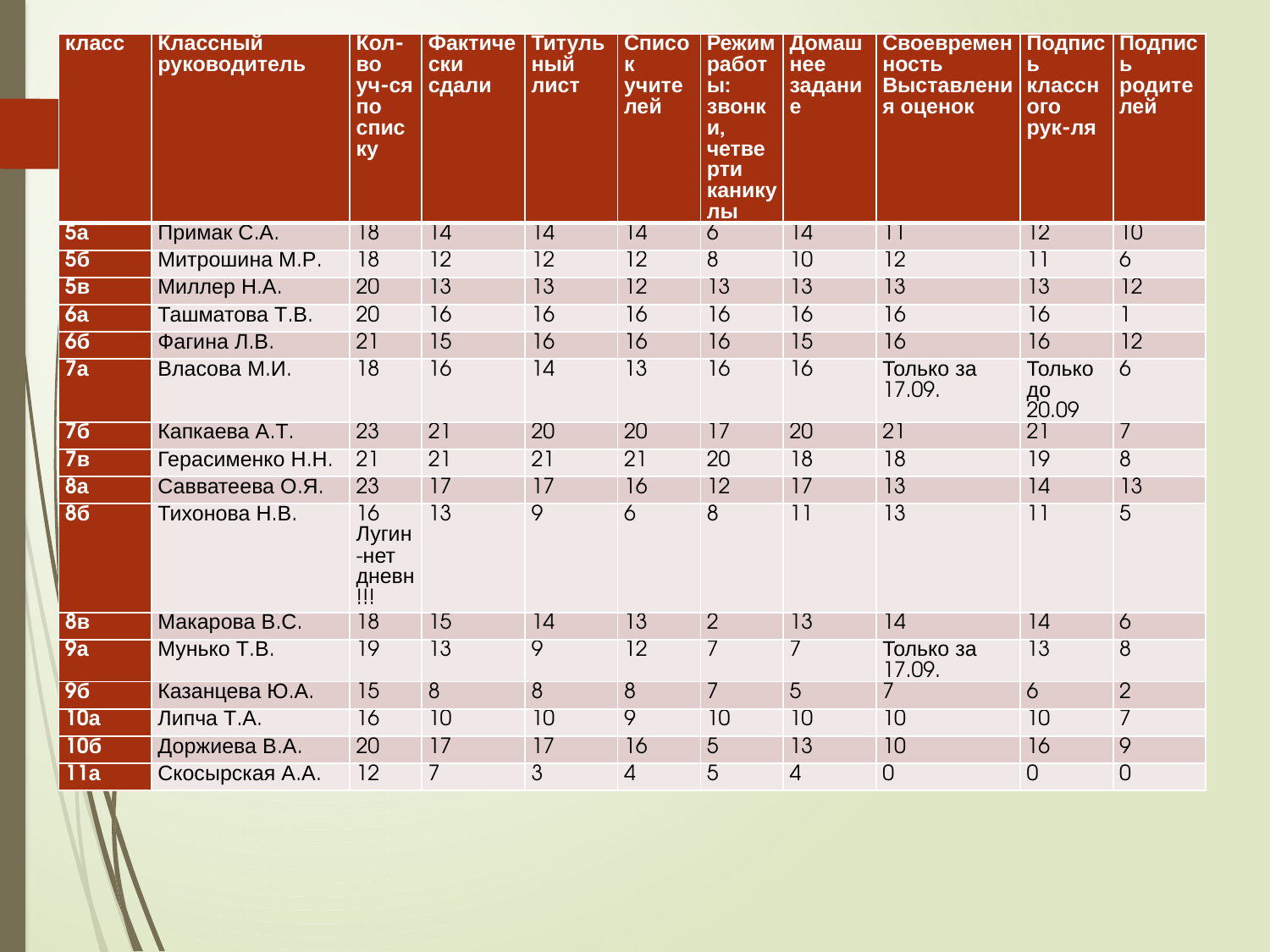

| класс | Классный руководитель | Кол-во уч-ся по списку | Фактически сдали | Титульный лист | Список учителей | Режим работы: звонки, четверти каникулы | Домашнее задание | Своевременность Выставления оценок | Подпись классного рук-ля | Подпись родителей |
| --- | --- | --- | --- | --- | --- | --- | --- | --- | --- | --- |
| 5а | Примак С.А. | 18 | 14 | 14 | 14 | 6 | 14 | 11 | 12 | 10 |
| 5б | Митрошина М.Р. | 18 | 12 | 12 | 12 | 8 | 10 | 12 | 11 | 6 |
| 5в | Миллер Н.А. | 20 | 13 | 13 | 12 | 13 | 13 | 13 | 13 | 12 |
| 6а | Ташматова Т.В. | 20 | 16 | 16 | 16 | 16 | 16 | 16 | 16 | 1 |
| 6б | Фагина Л.В. | 21 | 15 | 16 | 16 | 16 | 15 | 16 | 16 | 12 |
| 7а | Власова М.И. | 18 | 16 | 14 | 13 | 16 | 16 | Только за 17.09. | Только до 20.09 | 6 |
| 7б | Капкаева А.Т. | 23 | 21 | 20 | 20 | 17 | 20 | 21 | 21 | 7 |
| 7в | Герасименко Н.Н. | 21 | 21 | 21 | 21 | 20 | 18 | 18 | 19 | 8 |
| 8а | Савватеева О.Я. | 23 | 17 | 17 | 16 | 12 | 17 | 13 | 14 | 13 |
| 8б | Тихонова Н.В. | 16 Лугин-нет дневн!!! | 13 | 9 | 6 | 8 | 11 | 13 | 11 | 5 |
| 8в | Макарова В.С. | 18 | 15 | 14 | 13 | 2 | 13 | 14 | 14 | 6 |
| 9а | Мунько Т.В. | 19 | 13 | 9 | 12 | 7 | 7 | Только за 17.09. | 13 | 8 |
| 9б | Казанцева Ю.А. | 15 | 8 | 8 | 8 | 7 | 5 | 7 | 6 | 2 |
| 10а | Липча Т.А. | 16 | 10 | 10 | 9 | 10 | 10 | 10 | 10 | 7 |
| 10б | Доржиева В.А. | 20 | 17 | 17 | 16 | 5 | 13 | 10 | 16 | 9 |
| 11а | Скосырская А.А. | 12 | 7 | 3 | 4 | 5 | 4 | 0 | 0 | 0 |